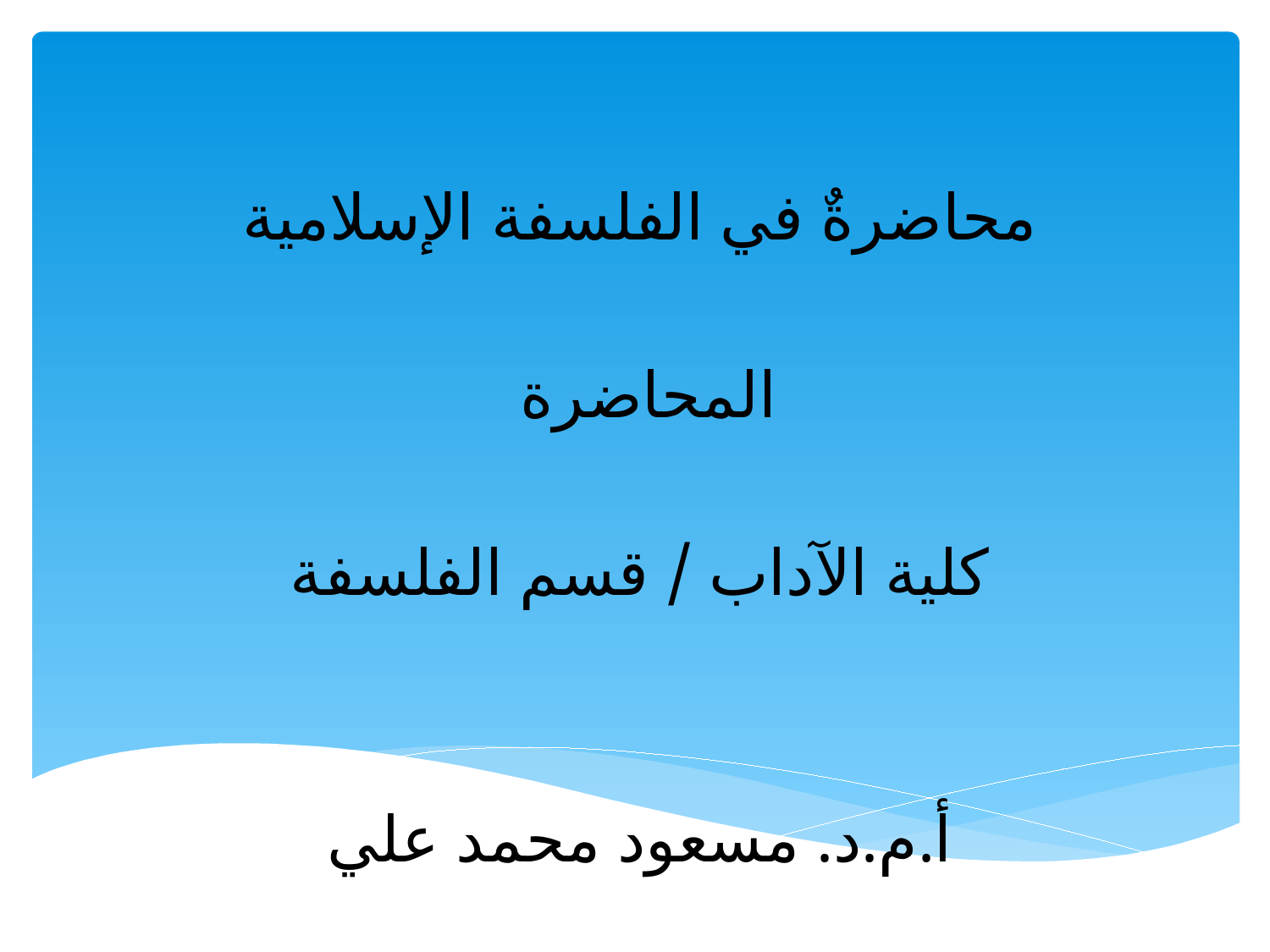

محاضرةٌ في الفلسفة الإسلامية

المحاضرة

كلية الآداب / قسم الفلسفة

أ.م.د. مسعود محمد علي